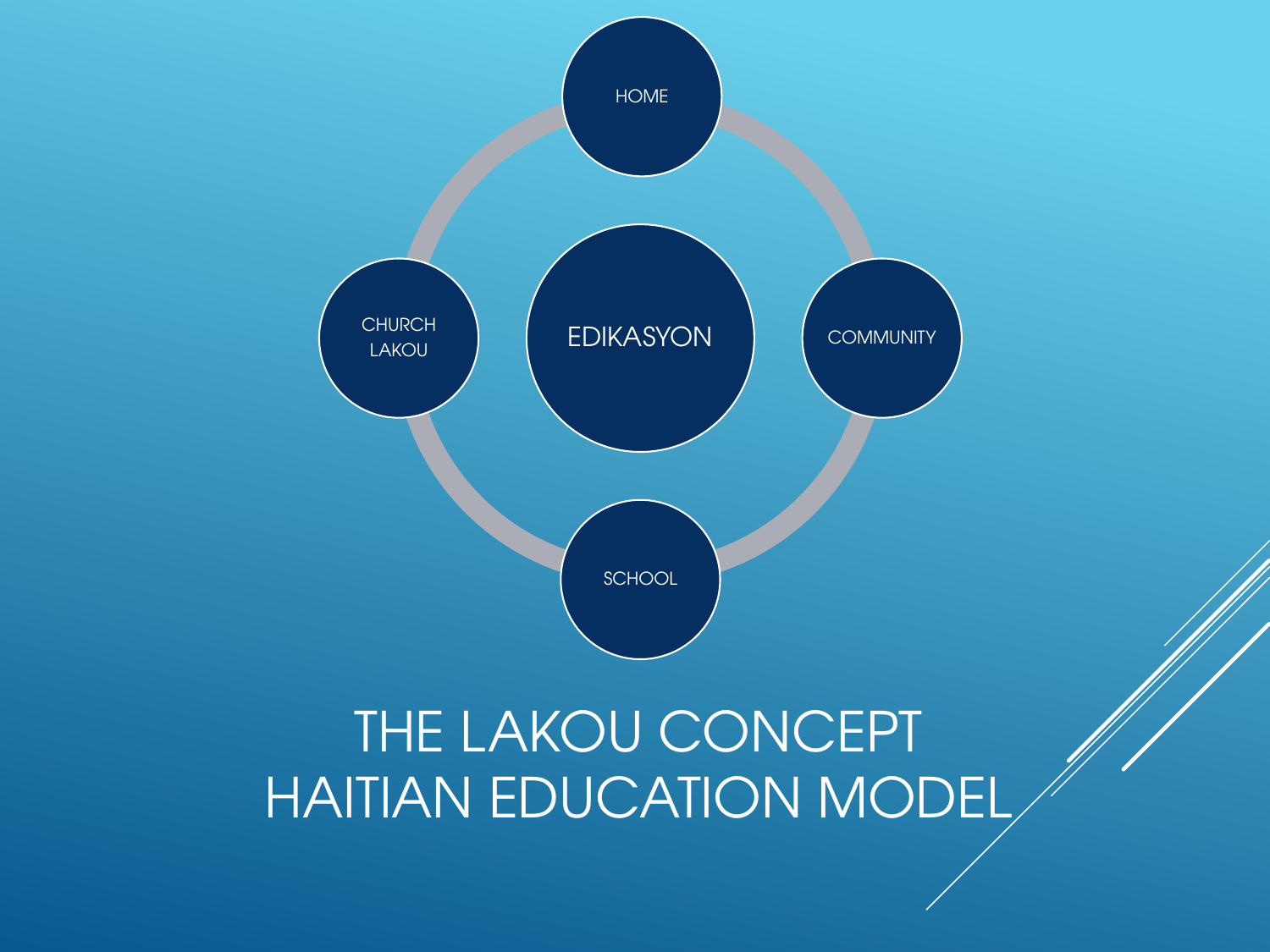

EDIKASYON
HOME
COMMUNITY
SCHOOL
CHURCH
LAKOU
# The Lakou Concept Haitian Education Model